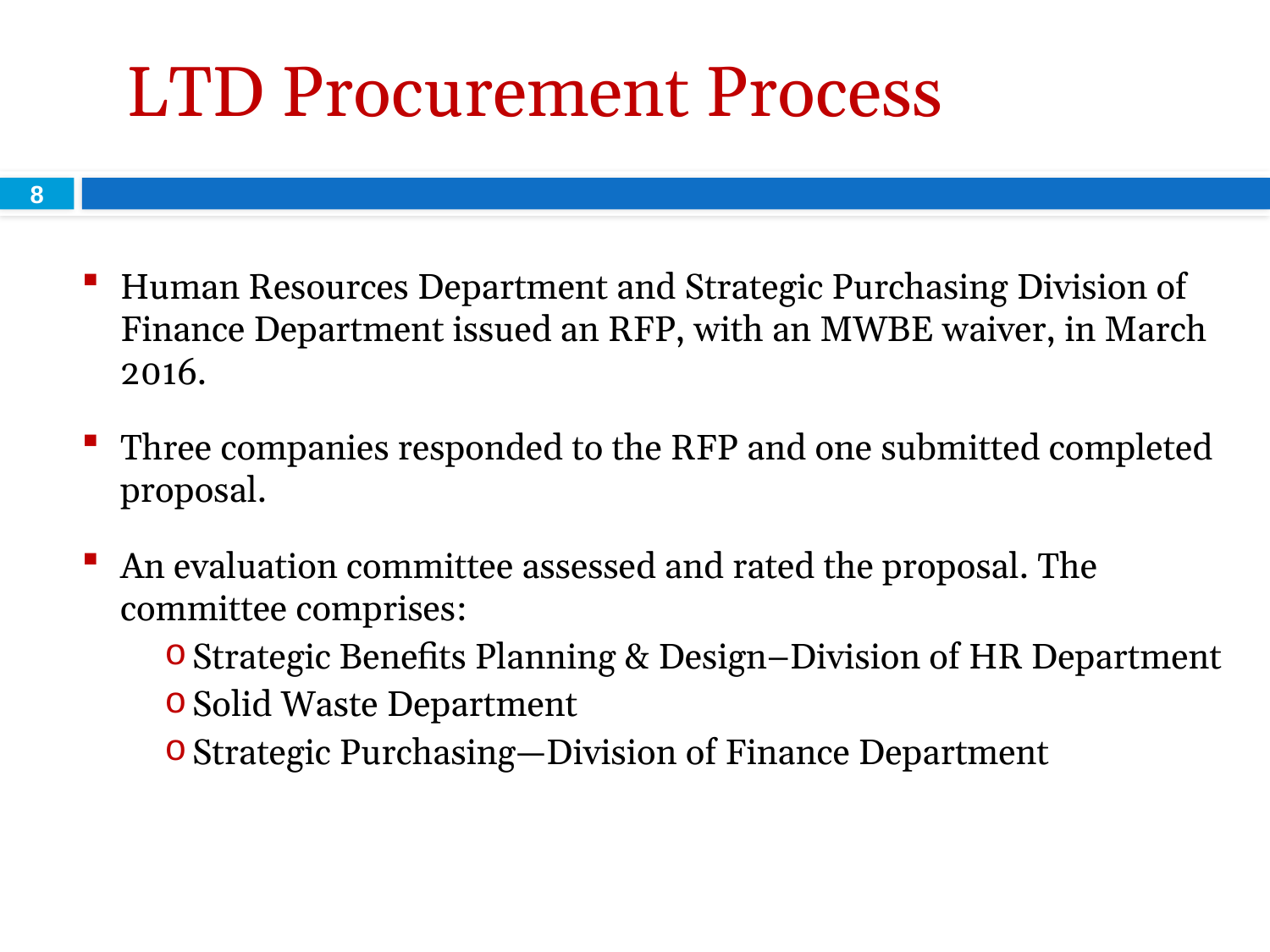

# LTD Procurement Process
8
Human Resources Department and Strategic Purchasing Division of Finance Department issued an RFP, with an MWBE waiver, in March 2016.

Three companies responded to the RFP and one submitted completed proposal.

An evaluation committee assessed and rated the proposal. The committee comprises:
Strategic Benefits Planning & Design–Division of HR Department
Solid Waste Department
Strategic Purchasing—Division of Finance Department